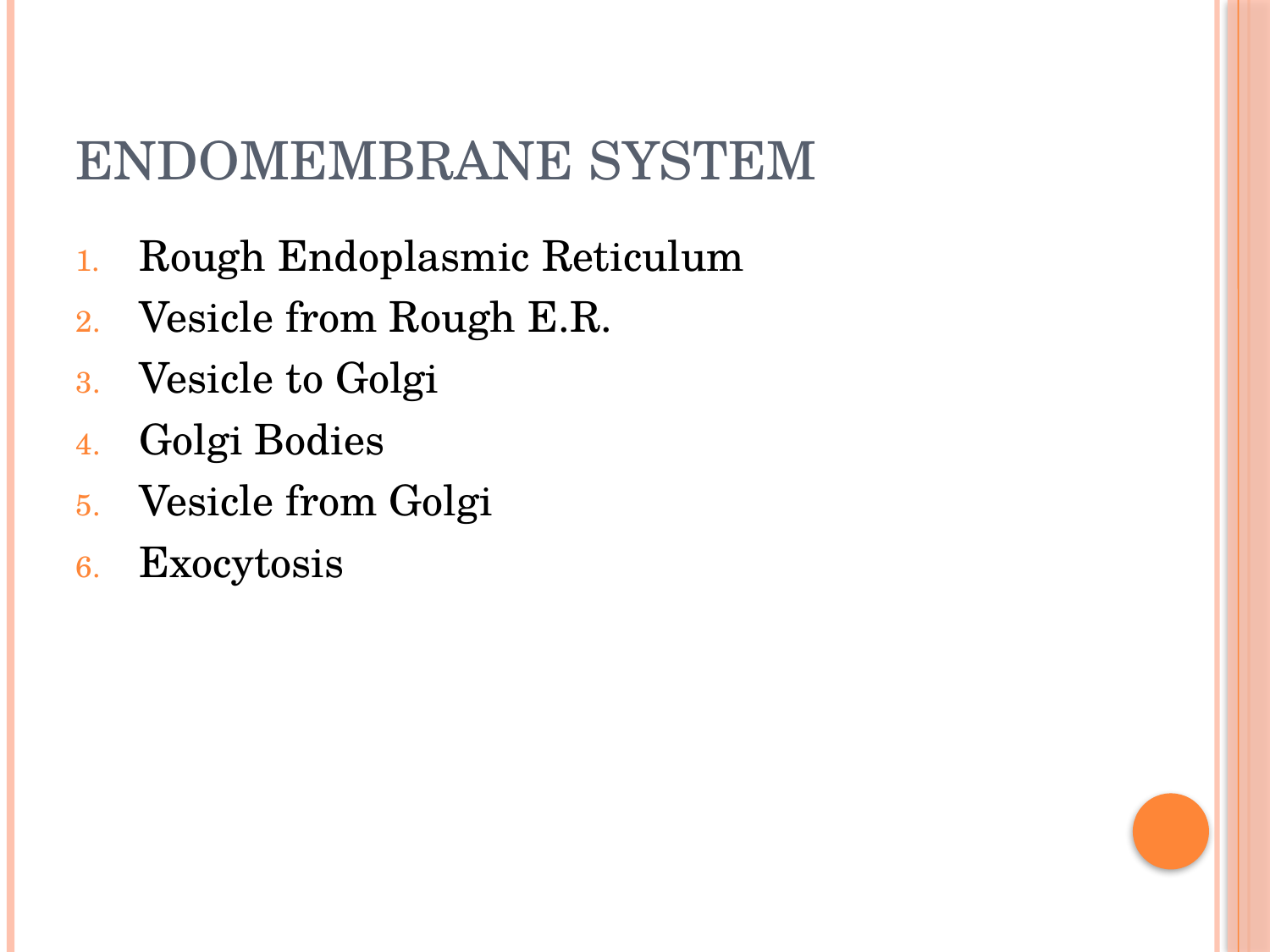

# Endomembrane System
Rough Endoplasmic Reticulum
Vesicle from Rough E.R.
Vesicle to Golgi
Golgi Bodies
Vesicle from Golgi
Exocytosis